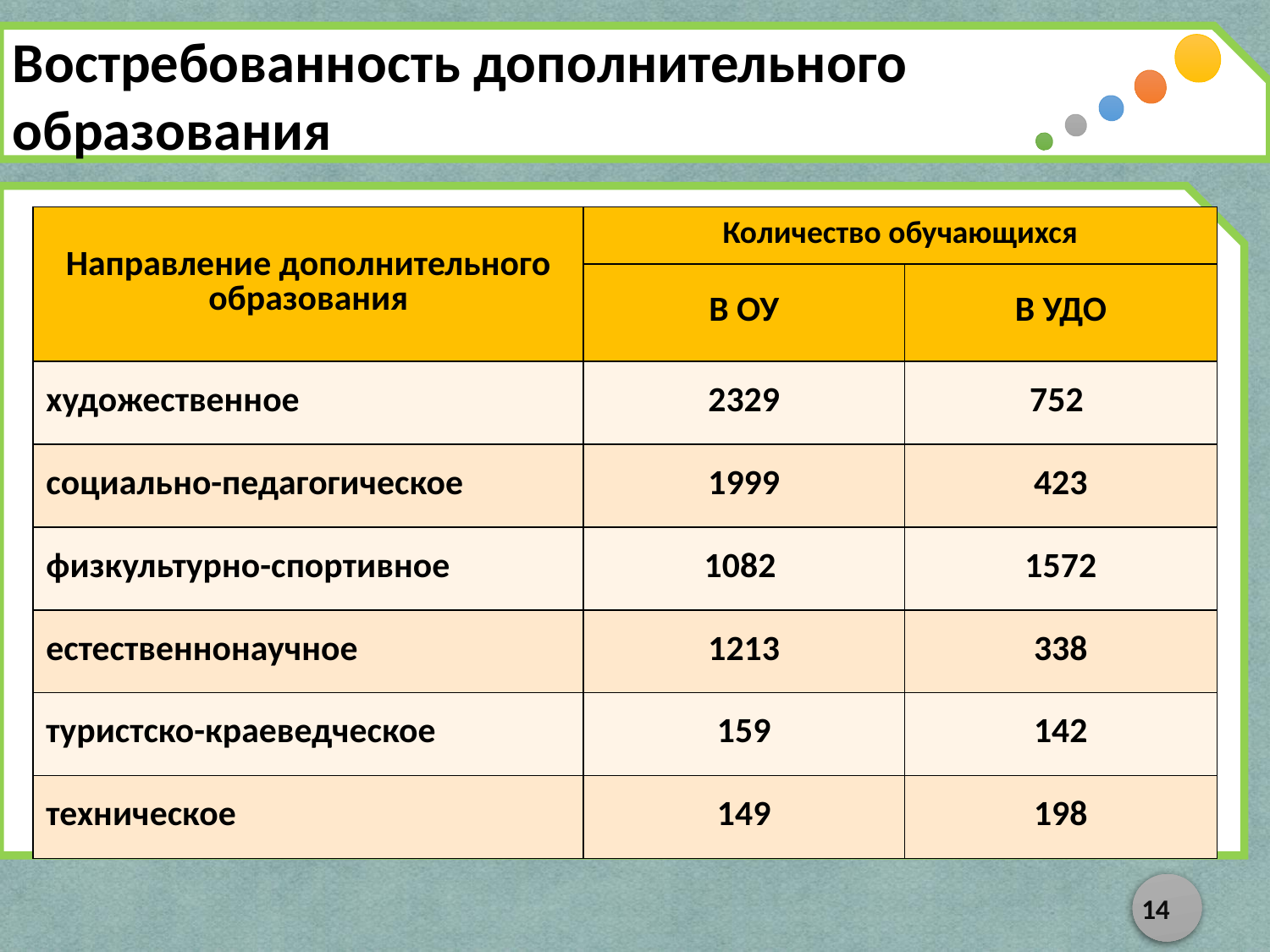

Востребованность дополнительного образования

| Направление дополнительного образования | Количество обучающихся |  |
| --- | --- | --- |
|  | В ОУ | В УДО |
| художественное | 2329 | 752 |
| социально-педагогическое | 1999 | 423 |
| физкультурно-спортивное | 1082 | 1572 |
| естественнонаучное | 1213 | 338 |
| туристско-краеведческое | 159 | 142 |
| техническое | 149 | 198 |

14